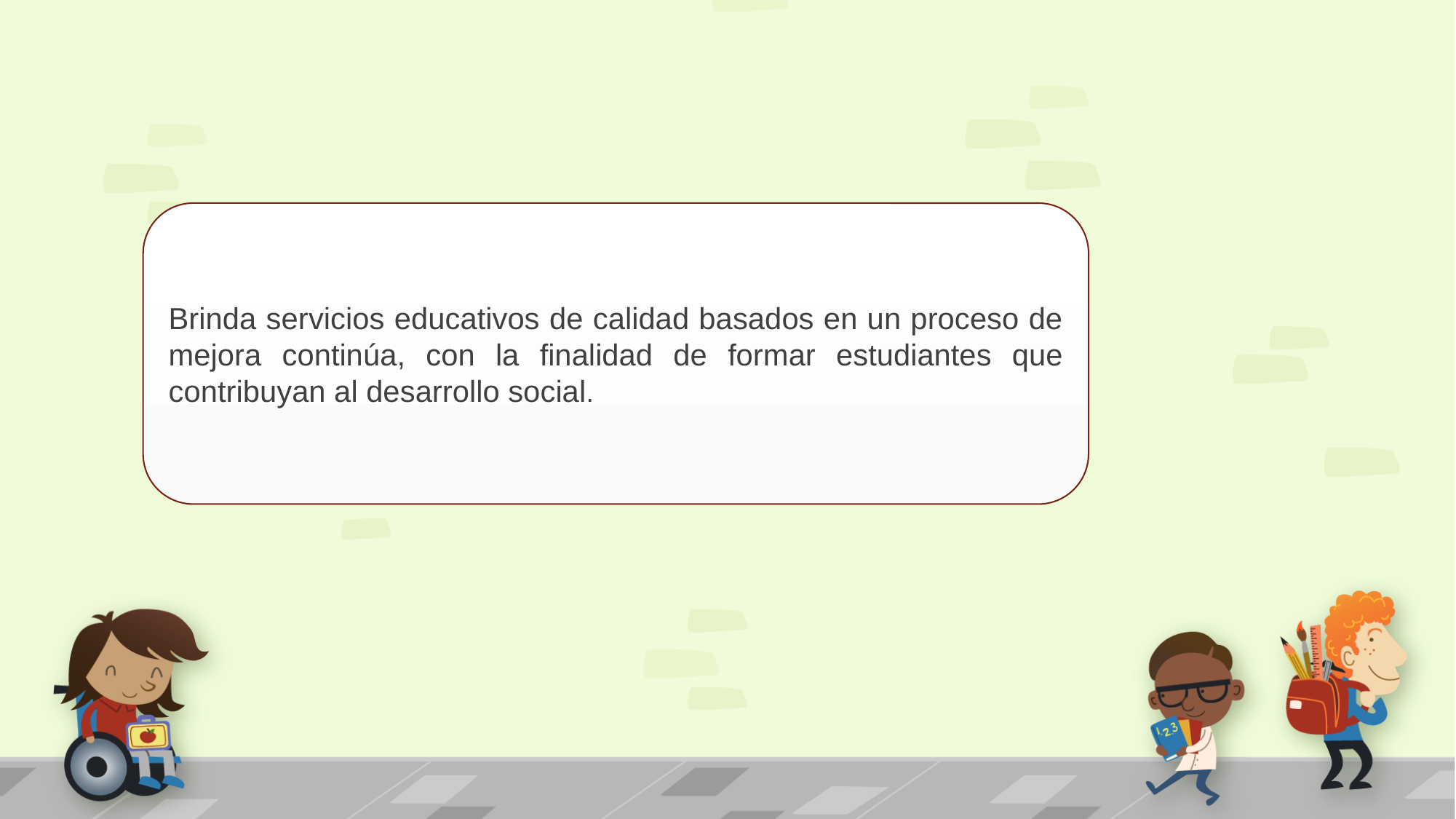

Brinda servicios educativos de calidad basados en un proceso de mejora continúa, con la finalidad de formar estudiantes que contribuyan al desarrollo social.